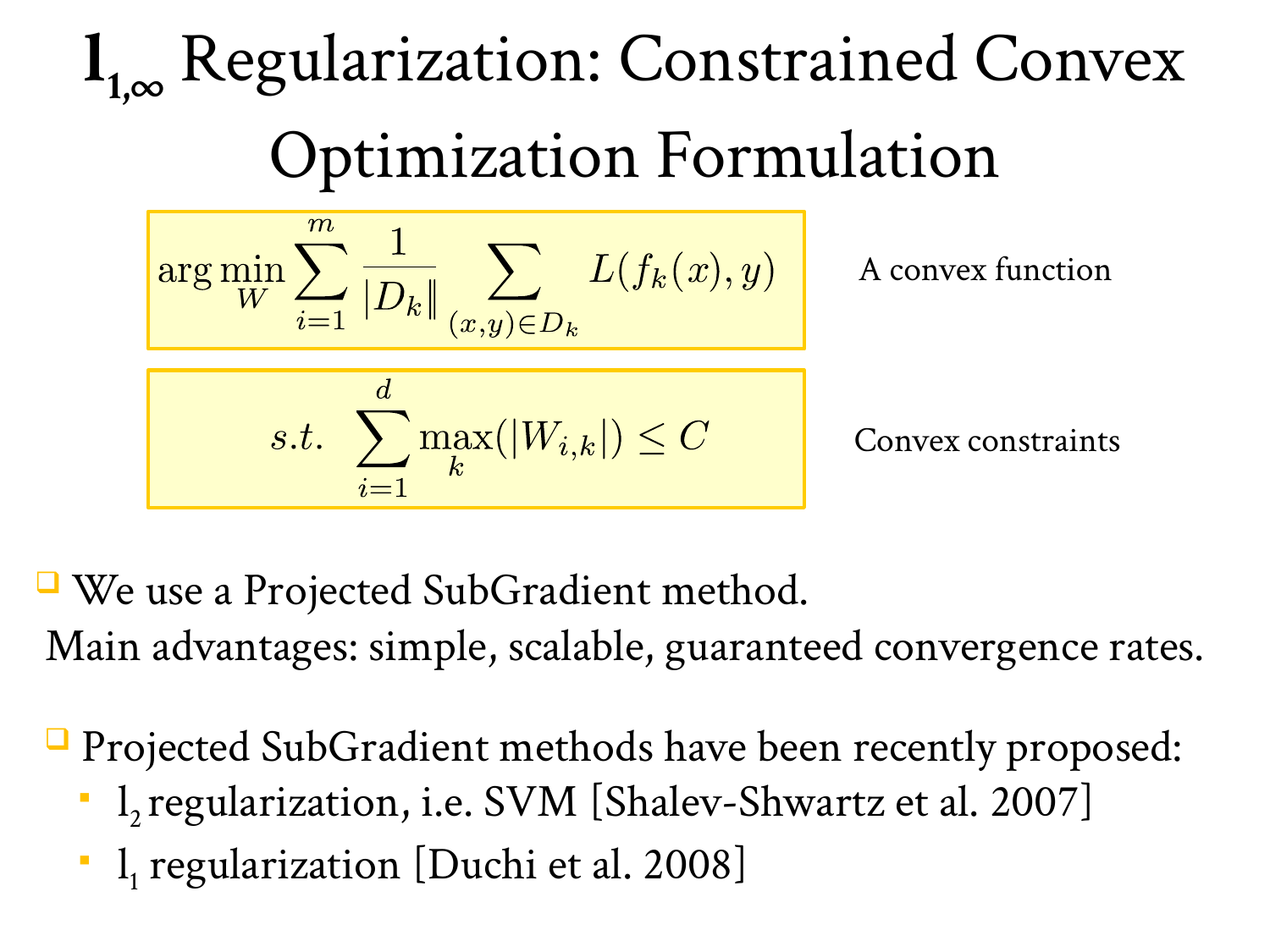

# l1,∞ Regularization: Constrained Convex Optimization Formulation

A convex function

Convex constraints
 We use a Projected SubGradient method.
 Main advantages: simple, scalable, guaranteed convergence rates.
 Projected SubGradient methods have been recently proposed:
 l2 regularization, i.e. SVM [Shalev-Shwartz et al. 2007]
 l1 regularization [Duchi et al. 2008]